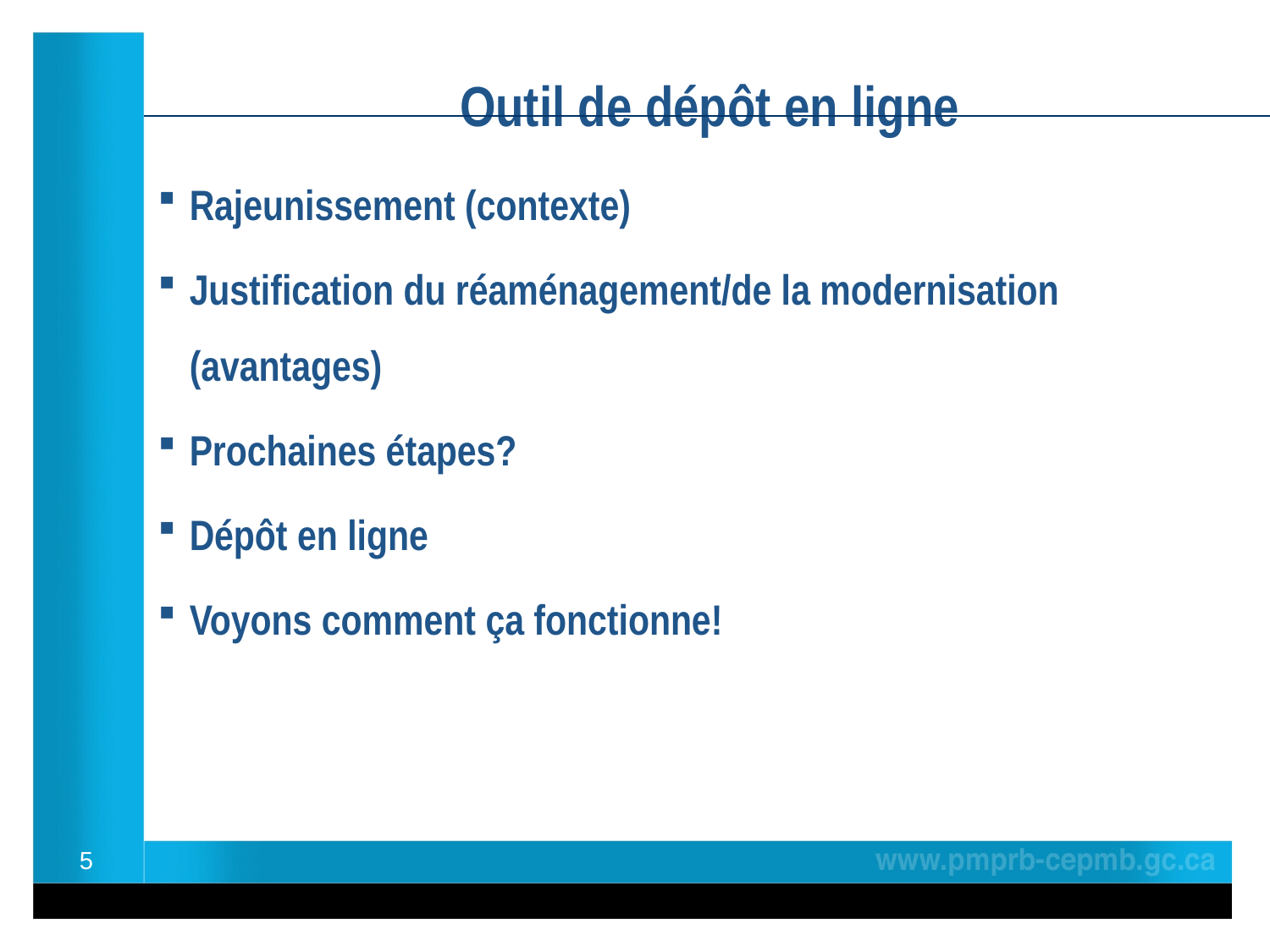

# Outil de dépôt en ligne
Rajeunissement (contexte)
Justification du réaménagement/de la modernisation (avantages)
Prochaines étapes?
Dépôt en ligne
Voyons comment ça fonctionne!

5